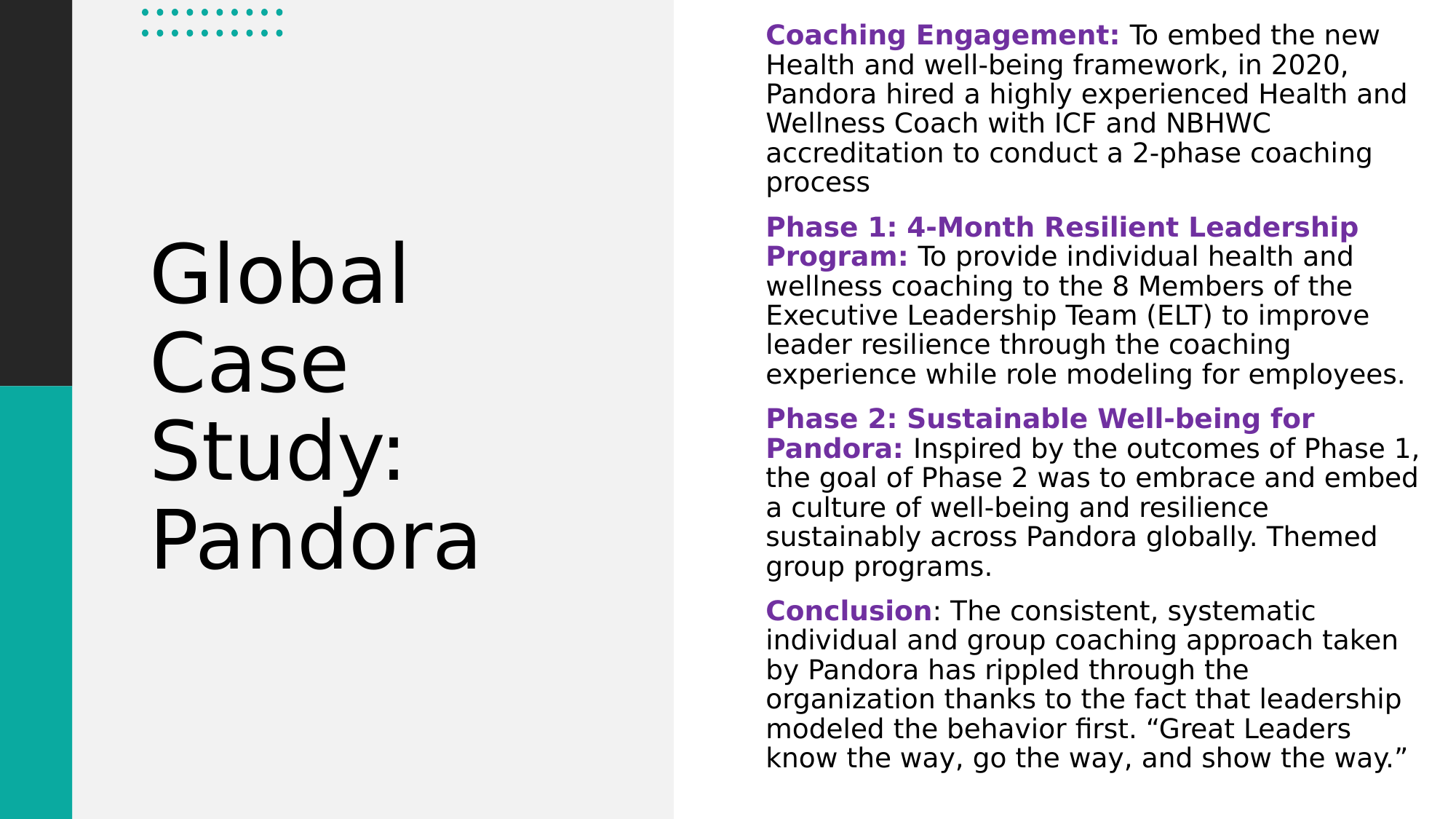

Coaching Engagement: To embed the new Health and well-being framework, in 2020, Pandora hired a highly experienced Health and Wellness Coach with ICF and NBHWC accreditation to conduct a 2-phase coaching process
Phase 1: 4-Month Resilient Leadership Program: To provide individual health and wellness coaching to the 8 Members of the Executive Leadership Team (ELT) to improve leader resilience through the coaching experience while role modeling for employees.
Phase 2: Sustainable Well-being for Pandora: Inspired by the outcomes of Phase 1, the goal of Phase 2 was to embrace and embed a culture of well-being and resilience sustainably across Pandora globally. Themed group programs.
Conclusion: The consistent, systematic individual and group coaching approach taken by Pandora has rippled through the organization thanks to the fact that leadership modeled the behavior first. “Great Leaders know the way, go the way, and show the way.”
# Global Case Study: Pandora